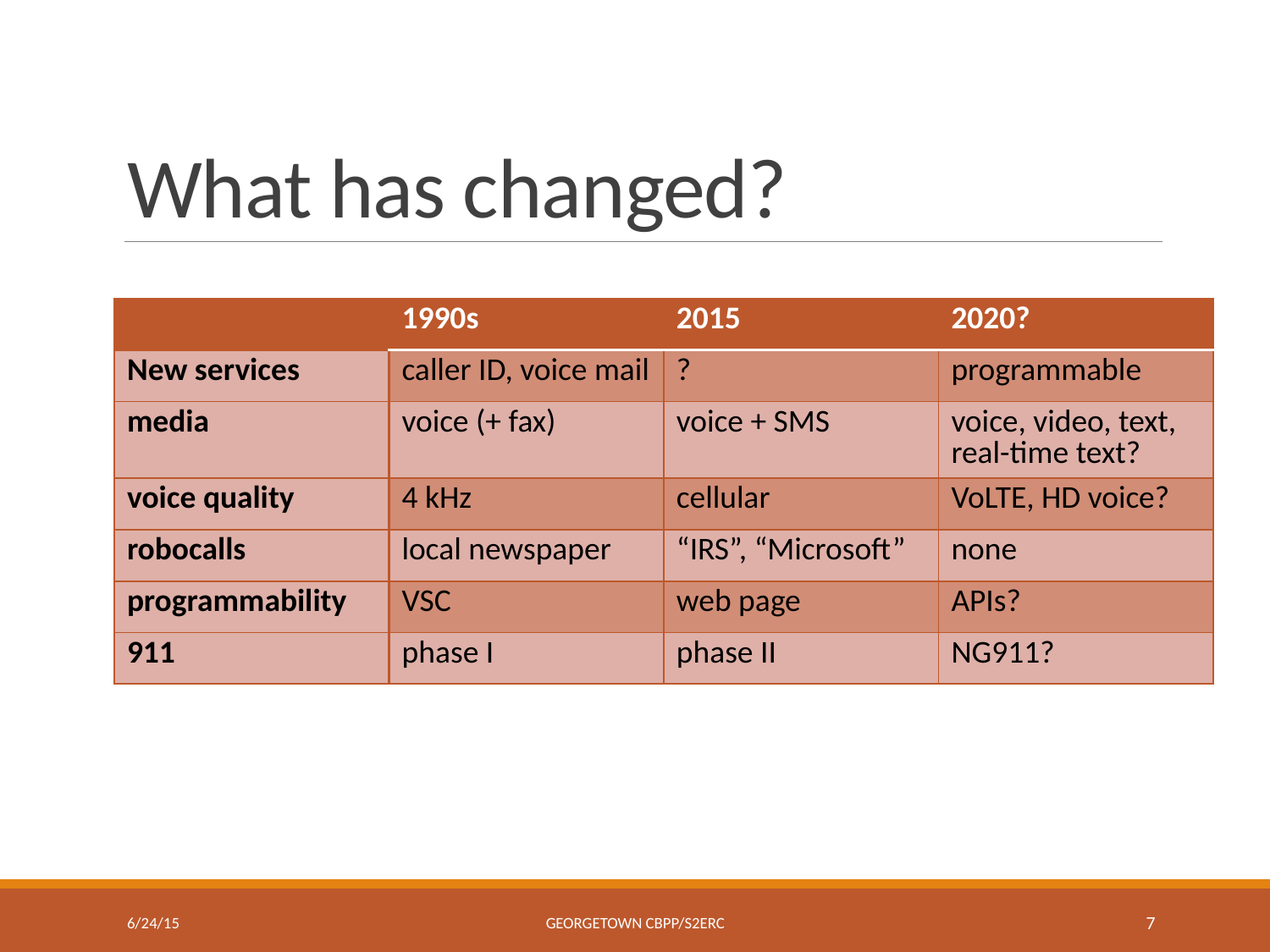

# What has changed?
|  | 1990s | 2015 | 2020? |
| --- | --- | --- | --- |
| New services | caller ID, voice mail | ? | programmable |
| media | voice (+ fax) | voice + SMS | voice, video, text, real-time text? |
| voice quality | 4 kHz | cellular | VoLTE, HD voice? |
| robocalls | local newspaper | “IRS”, “Microsoft” | none |
| programmability | VSC | web page | APIs? |
| 911 | phase I | phase II | NG911? |
6/24/15
Georgetown CBPP/S2ERC
7